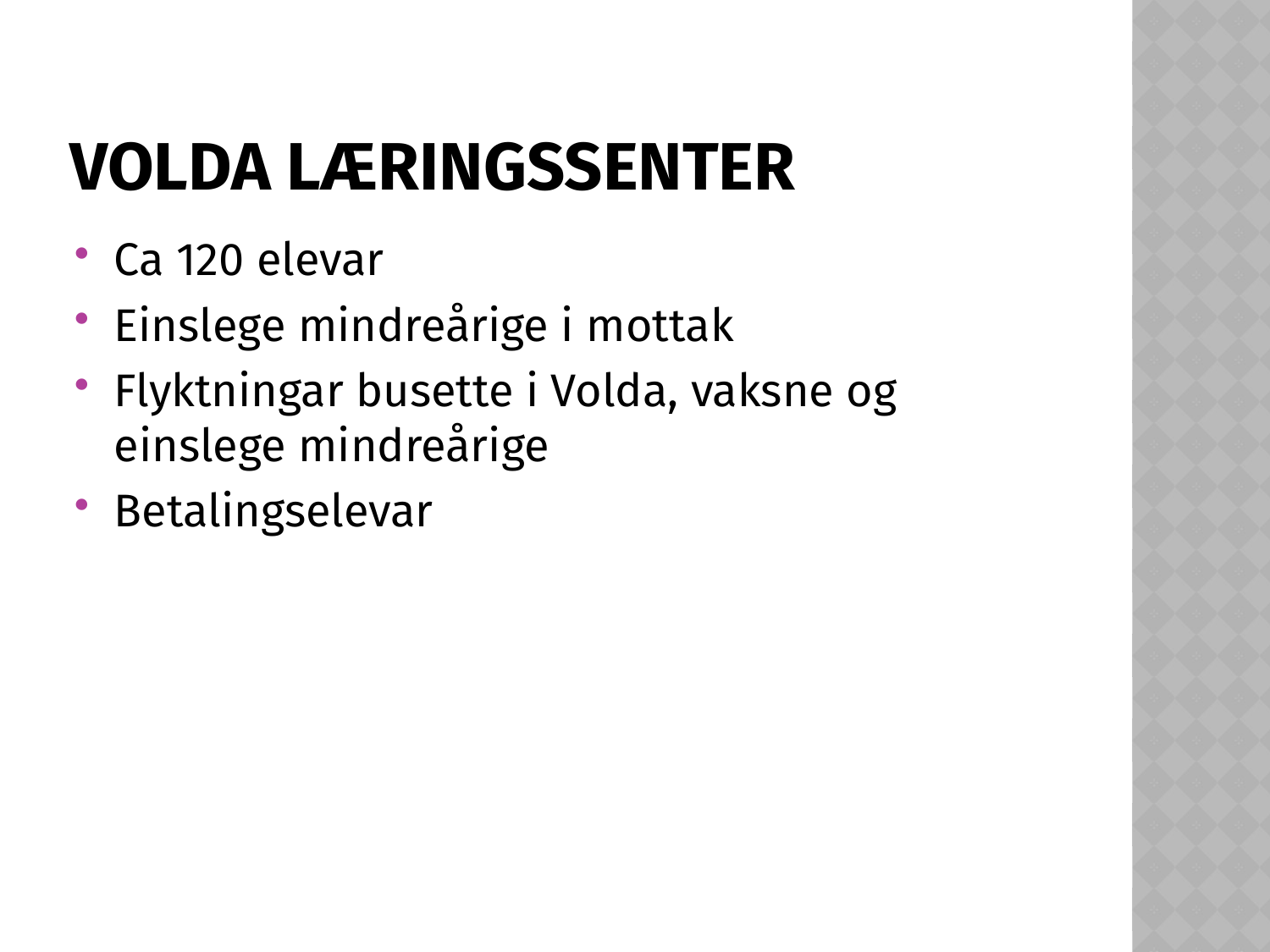

# Volda læringssenter
Ca 120 elevar
Einslege mindreårige i mottak
Flyktningar busette i Volda, vaksne og einslege mindreårige
Betalingselevar